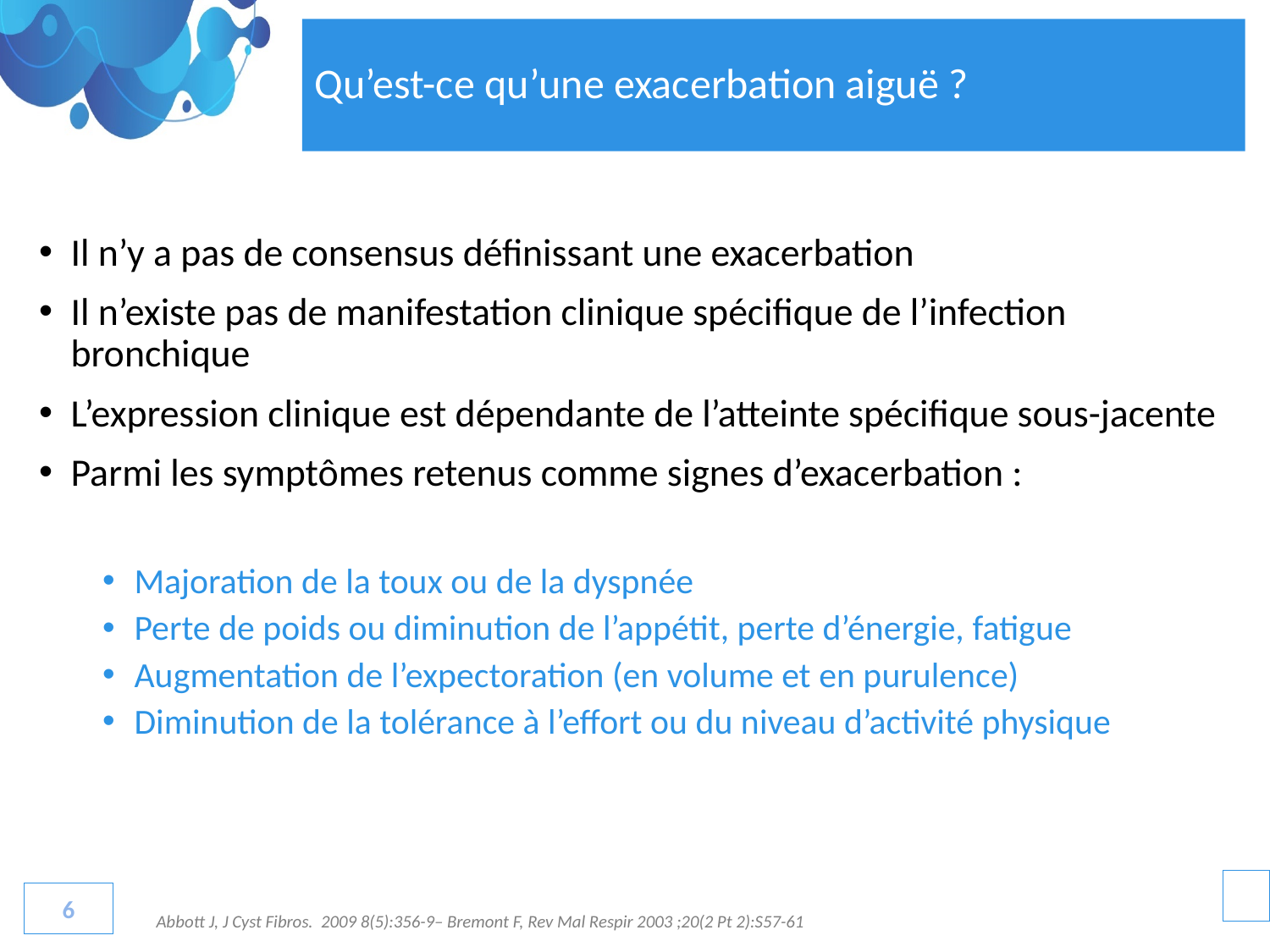

# Qu’est-ce qu’une exacerbation aiguë ?
Il n’y a pas de consensus définissant une exacerbation
Il n’existe pas de manifestation clinique spécifique de l’infection bronchique
L’expression clinique est dépendante de l’atteinte spécifique sous-jacente
Parmi les symptômes retenus comme signes d’exacerbation :

Majoration de la toux ou de la dyspnée
Perte de poids ou diminution de l’appétit, perte d’énergie, fatigue
Augmentation de l’expectoration (en volume et en purulence)
Diminution de la tolérance à l’effort ou du niveau d’activité physique

6
6
Abbott J, J Cyst Fibros.  2009 8(5):356-9– Bremont F, Rev Mal Respir 2003 ;20(2 Pt 2):S57-61